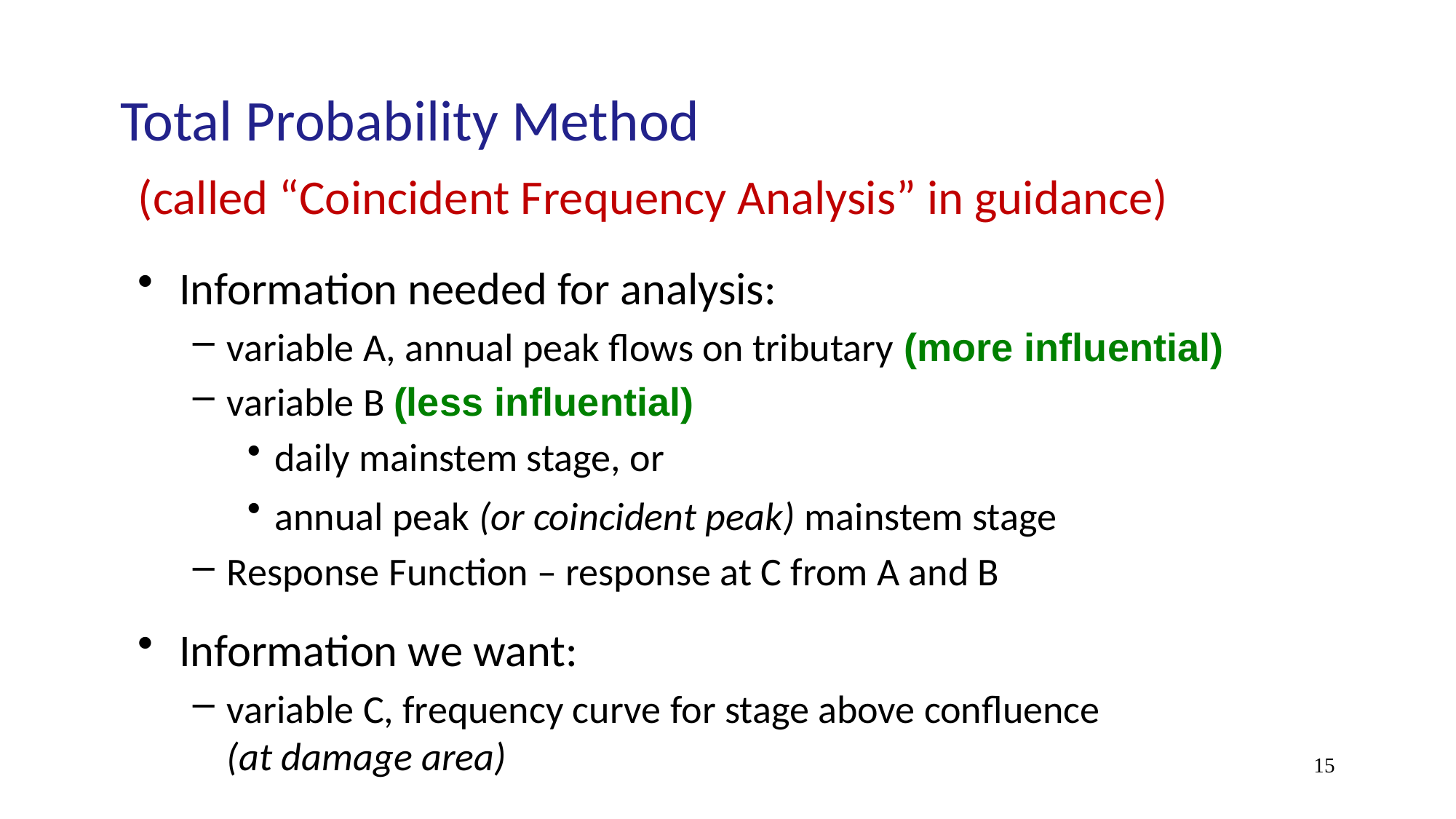

# Total Probability Method
(called “Coincident Frequency Analysis” in guidance)
Information needed for analysis:
variable A, annual peak flows on tributary (more influential)
variable B (less influential)
daily mainstem stage, or
annual peak (or coincident peak) mainstem stage
Response Function – response at C from A and B
Information we want:
variable C, frequency curve for stage above confluence                 (at damage area)
15